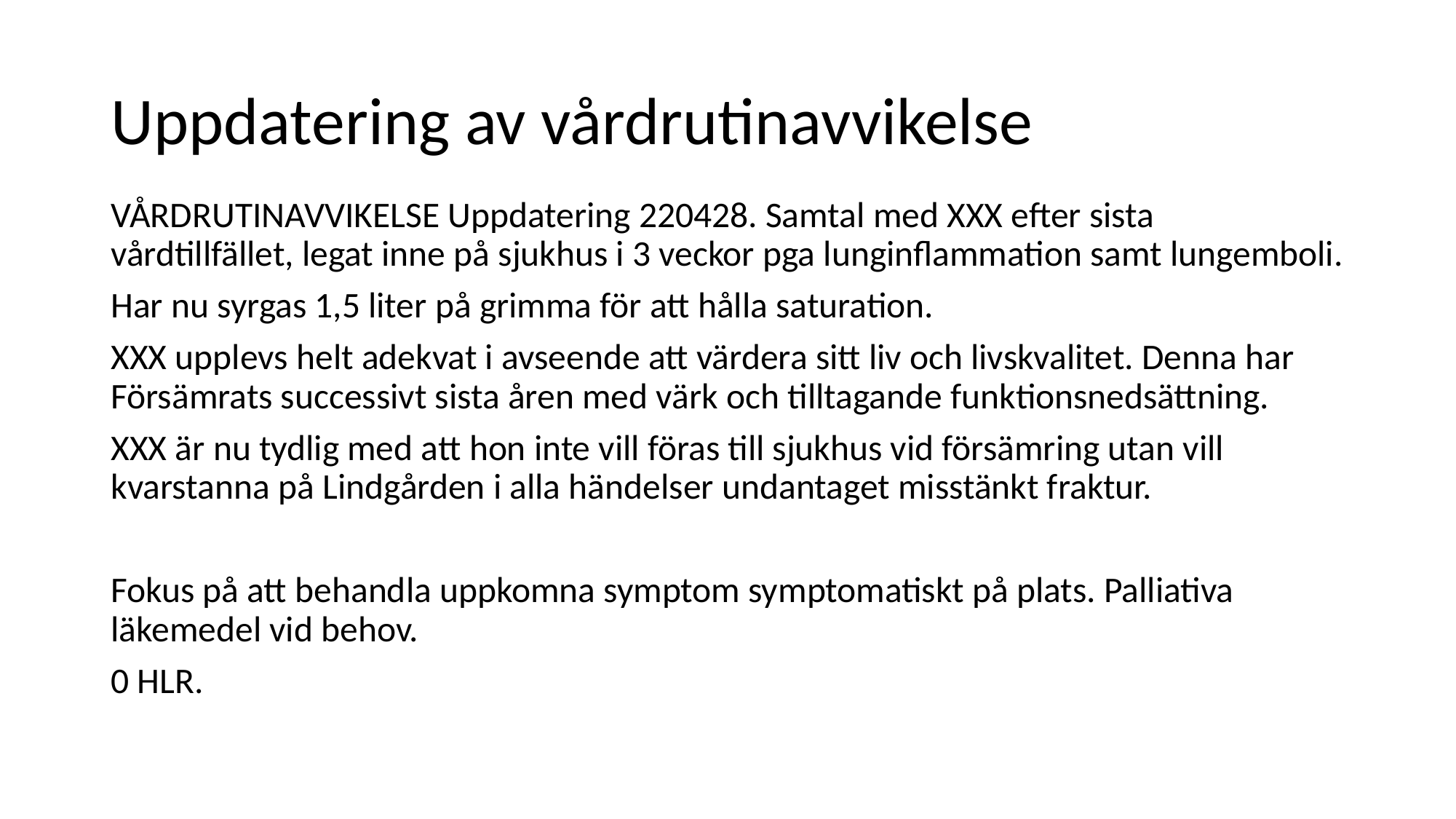

# Uppdatering av vårdrutinavvikelse
VÅRDRUTINAVVIKELSE Uppdatering 220428. Samtal med XXX efter sista vårdtillfället, legat inne på sjukhus i 3 veckor pga lunginflammation samt lungemboli.
Har nu syrgas 1,5 liter på grimma för att hålla saturation.
XXX upplevs helt adekvat i avseende att värdera sitt liv och livskvalitet. Denna har Försämrats successivt sista åren med värk och tilltagande funktionsnedsättning.
XXX är nu tydlig med att hon inte vill föras till sjukhus vid försämring utan vill kvarstanna på Lindgården i alla händelser undantaget misstänkt fraktur.

Fokus på att behandla uppkomna symptom symptomatiskt på plats. Palliativa läkemedel vid behov.
0 HLR.